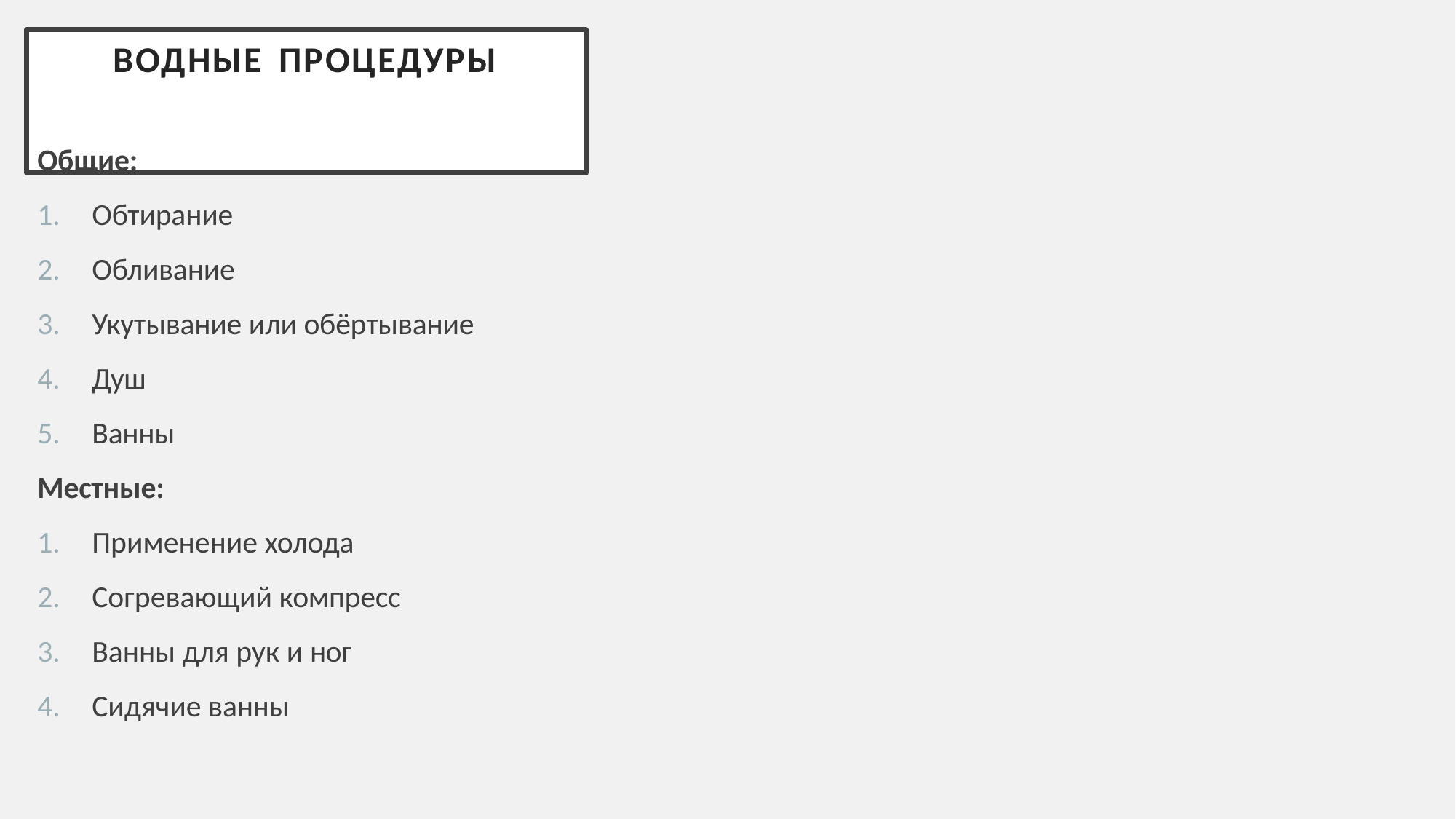

# ВОДНЫЕ ПРОЦЕДУРЫ
Общие:
Обтирание
Обливание
Укутывание или обёртывание
Душ
Ванны
Местные:
Применение холода
Согревающий компресс
Ванны для рук и ног
Сидячие ванны